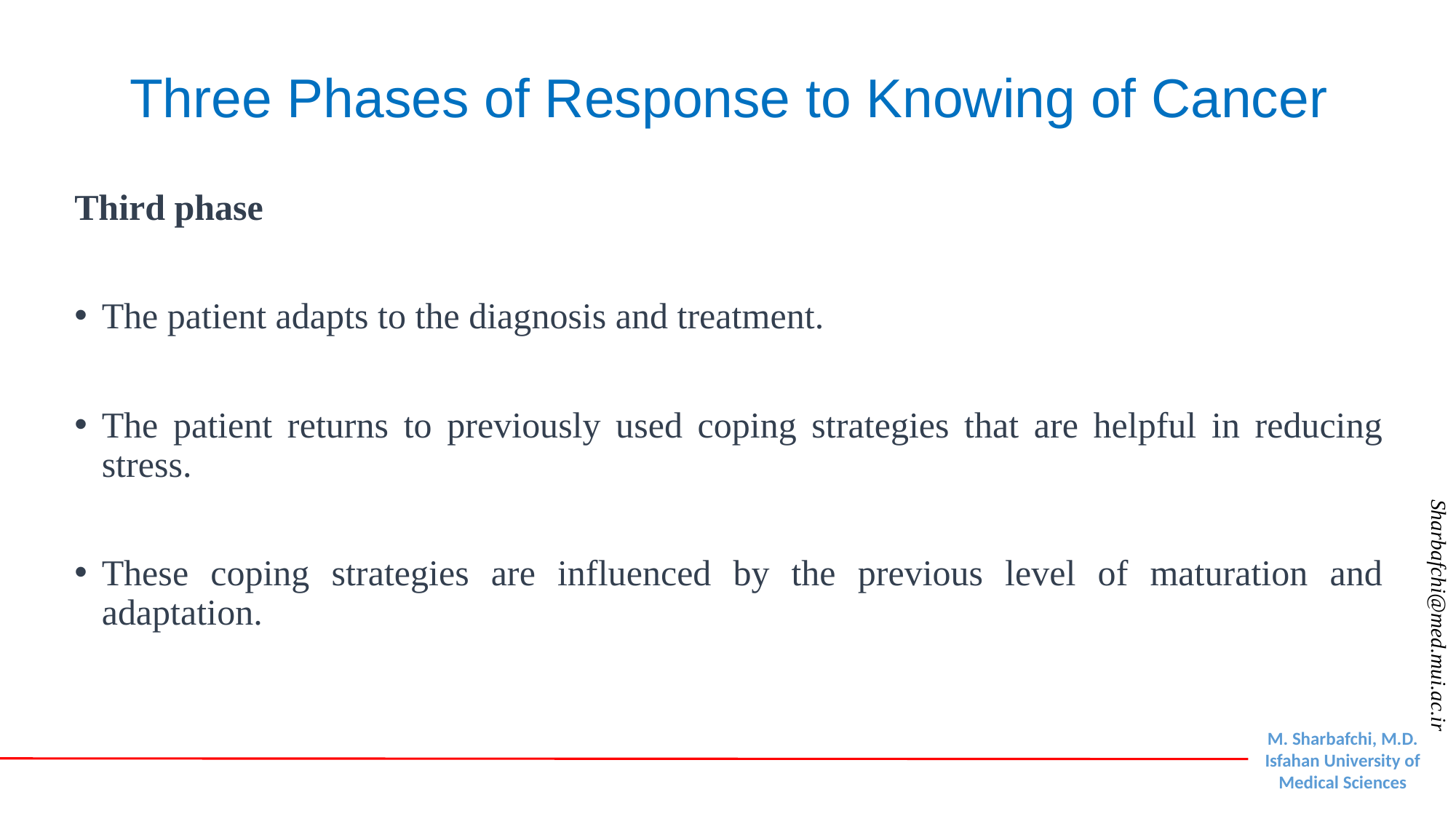

# Three Phases of Response to Knowing of Cancer
Third phase

The patient adapts to the diagnosis and treatment.

The patient returns to previously used coping strategies that are helpful in reducing stress.

These coping strategies are influenced by the previous level of maturation and adaptation.